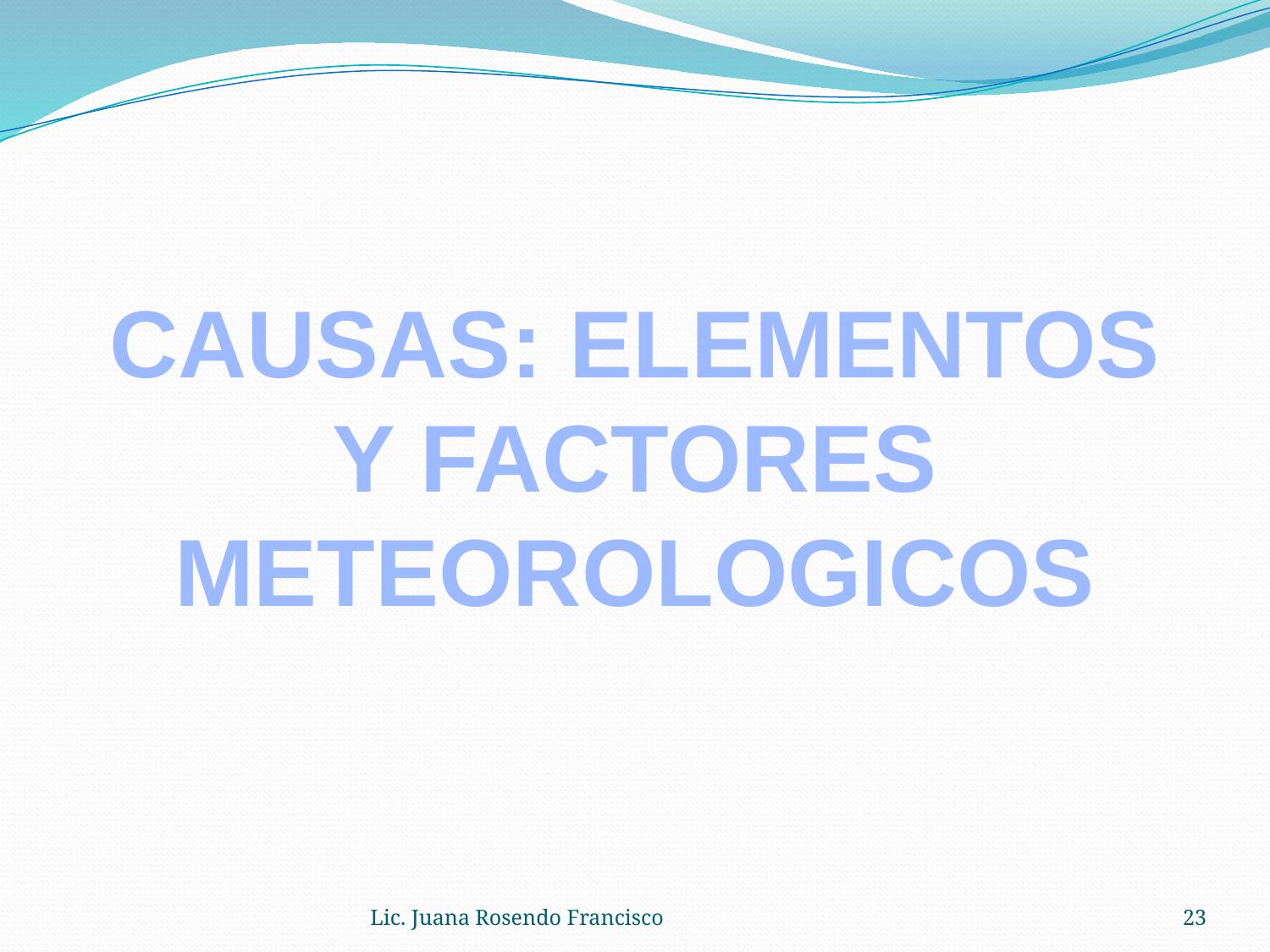

CAUSAS: ELEMENTOS Y FACTORES METEOROLOGICOS

Lic. Juana Rosendo Francisco
23